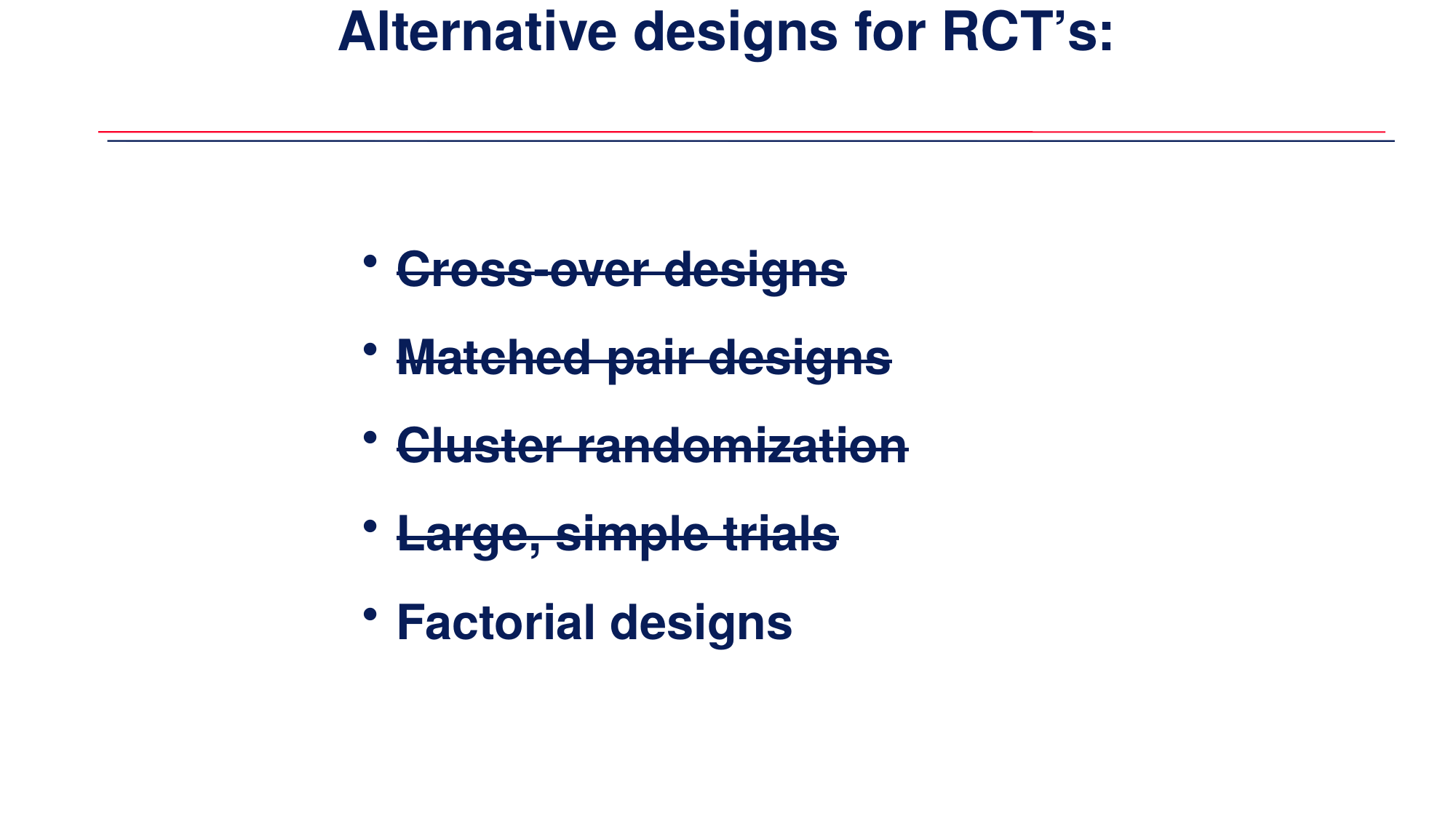

# Alternative designs for RCT’s:

Cross-over designs
Matched pair designs
Cluster randomization
Large, simple trials
Factorial designs